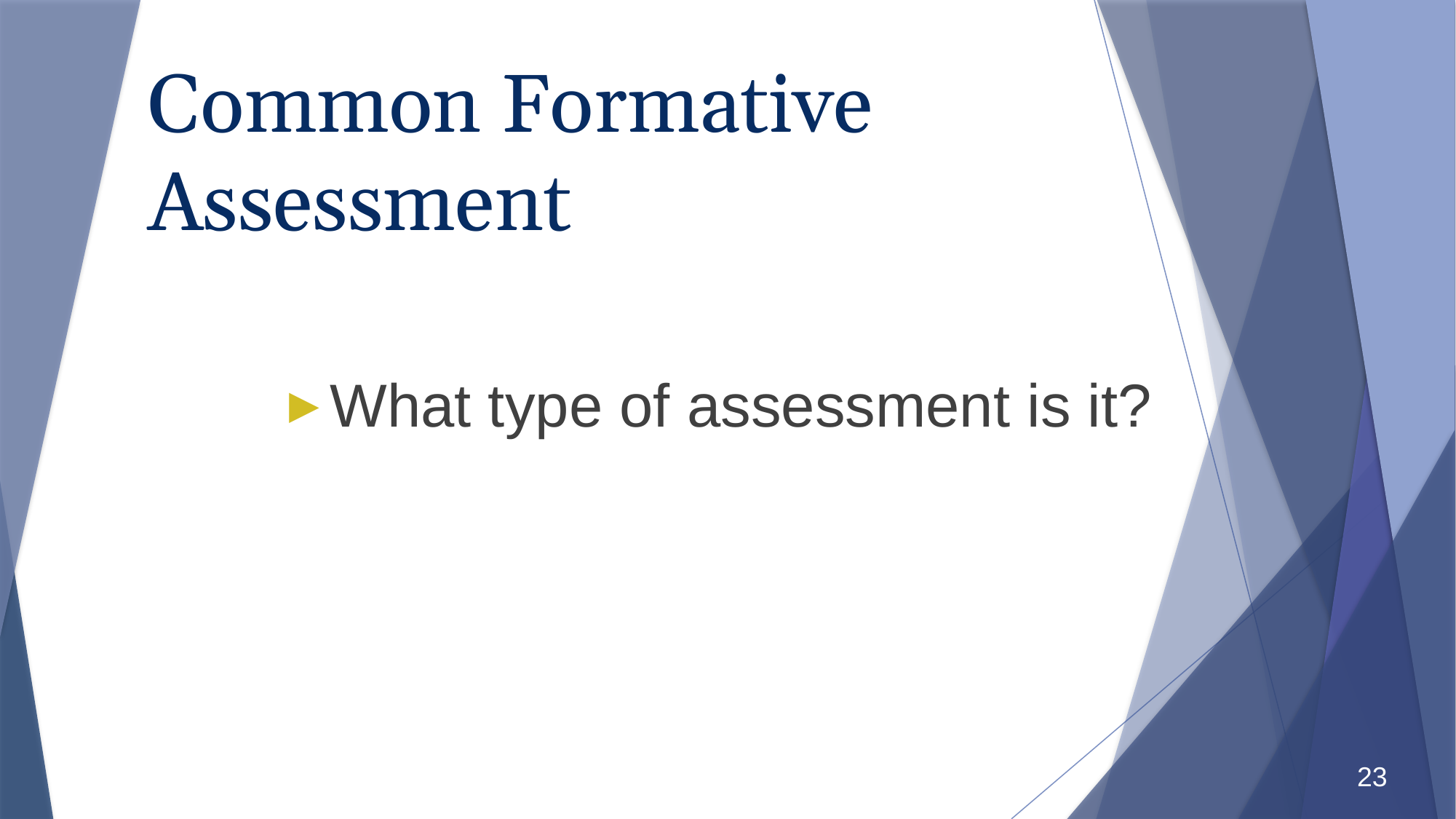

# Common Formative Assessment
What type of assessment is it?
23